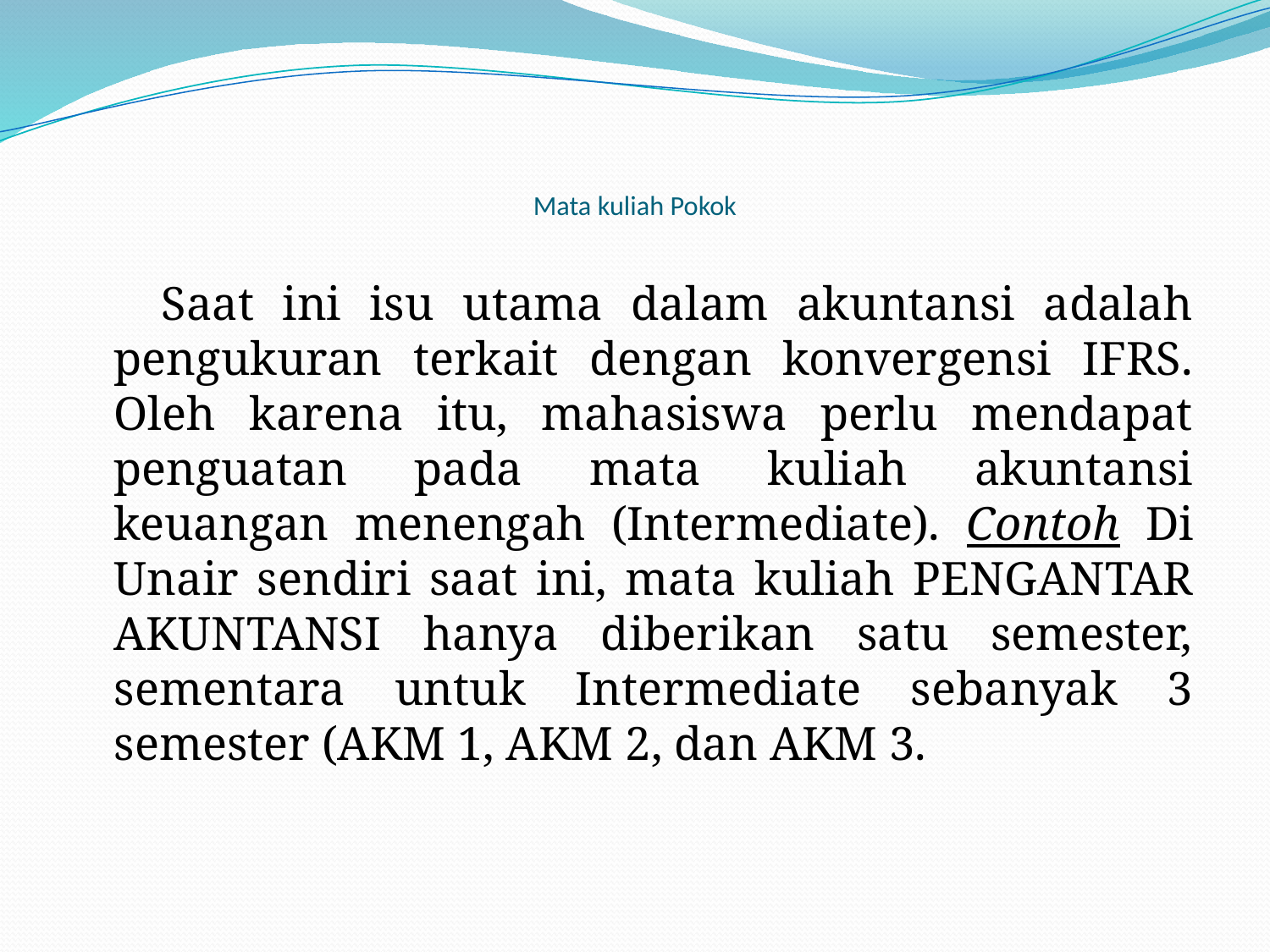

# Mata kuliah Pokok
   Saat ini isu utama dalam akuntansi adalah pengukuran terkait dengan konvergensi IFRS. Oleh karena itu, mahasiswa perlu mendapat penguatan pada mata kuliah akuntansi keuangan menengah (Intermediate). Contoh Di Unair sendiri saat ini, mata kuliah PENGANTAR AKUNTANSI hanya diberikan satu semester, sementara untuk Intermediate sebanyak 3 semester (AKM 1, AKM 2, dan AKM 3.